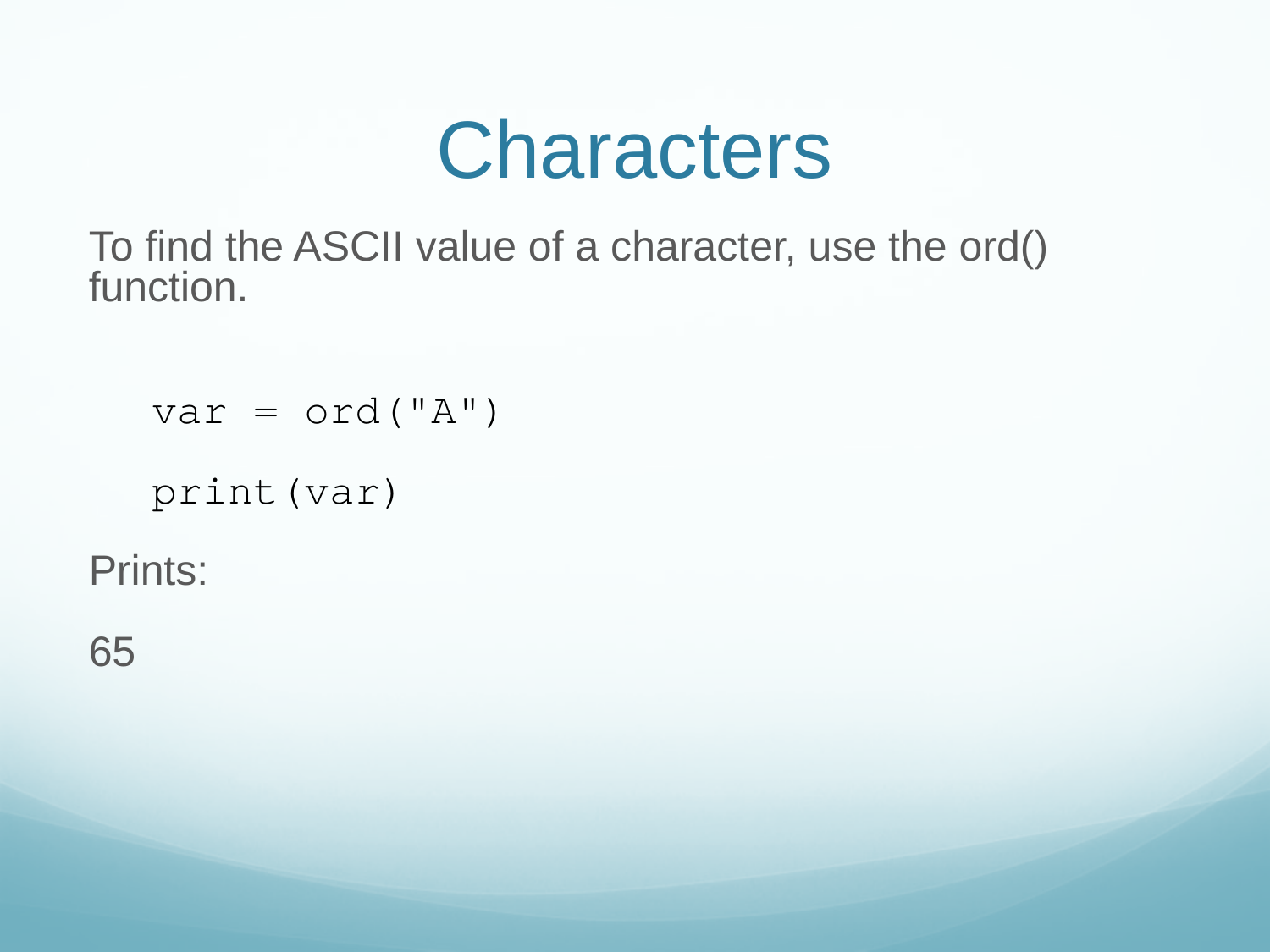

Characters
To find the ASCII value of a character, use the ord() function.

var = ord("A")

print(var)

Prints:

65